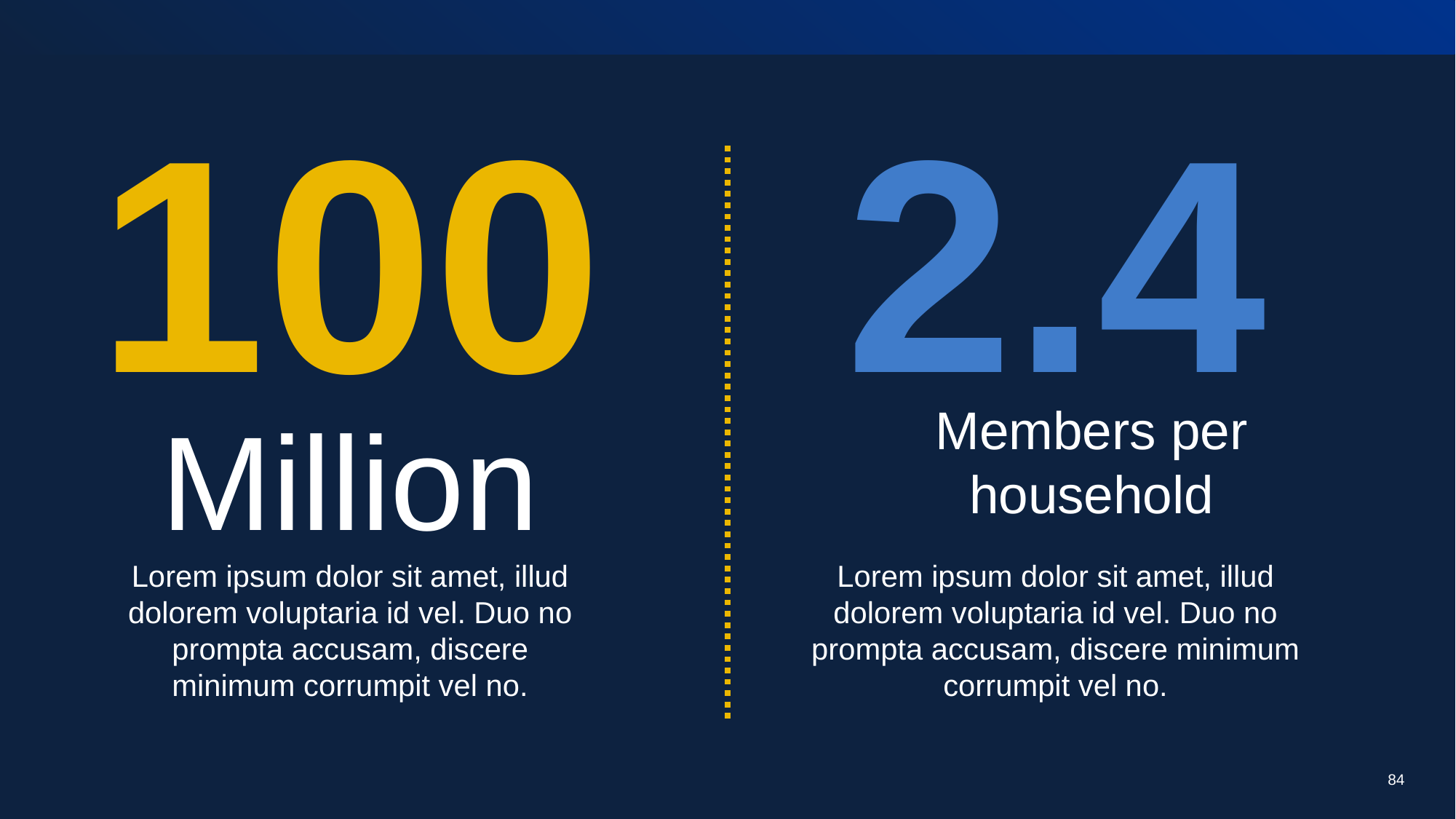

100
2.4
Million
Lorem ipsum dolor sit amet, illud dolorem voluptaria id vel. Duo no prompta accusam, discere minimum corrumpit vel no.
Members per household
Lorem ipsum dolor sit amet, illud dolorem voluptaria id vel. Duo no prompta accusam, discere minimum corrumpit vel no.
84